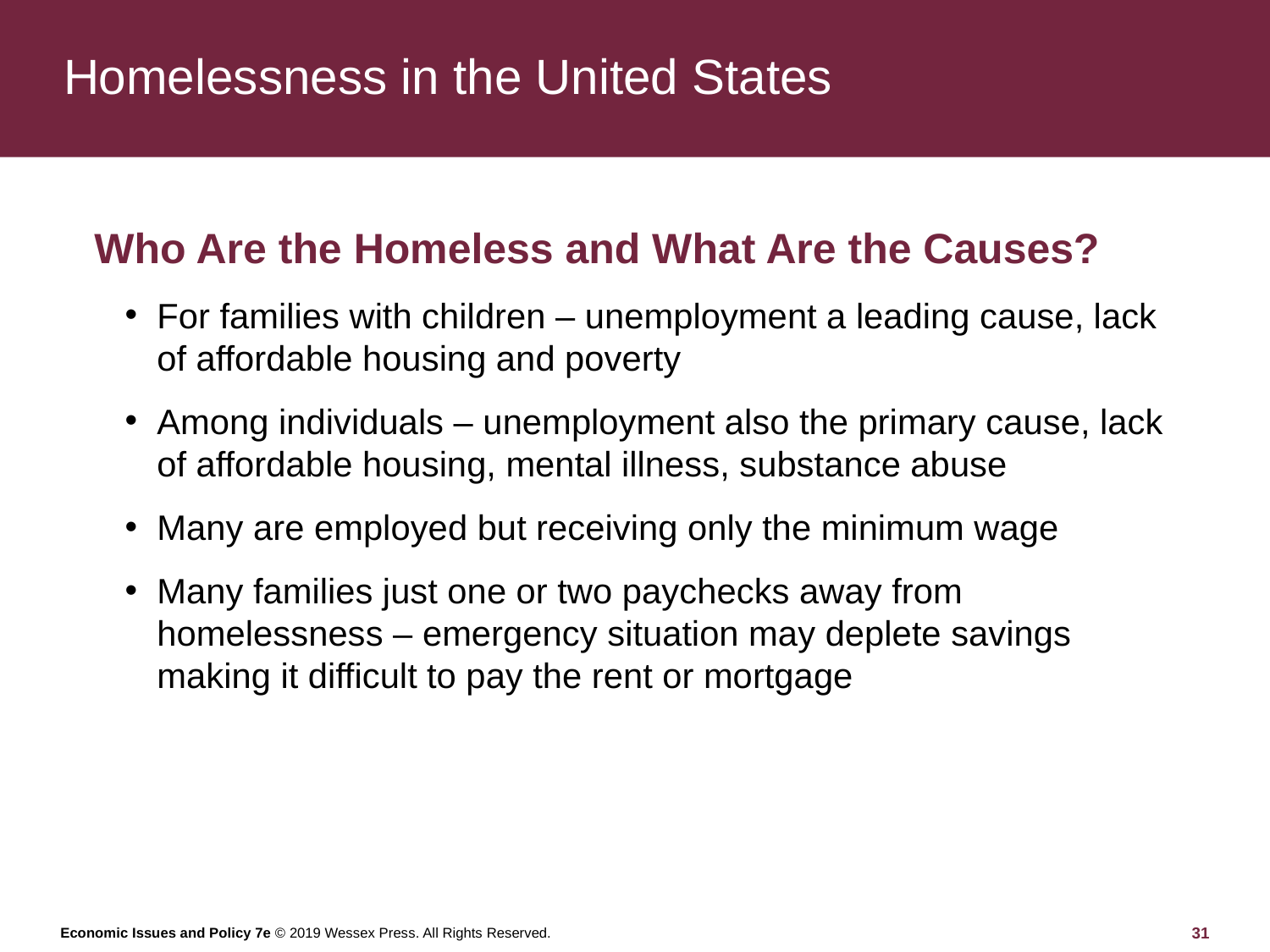

# Homelessness in the United States
Who Are the Homeless and What Are the Causes?
For families with children – unemployment a leading cause, lack of affordable housing and poverty
Among individuals – unemployment also the primary cause, lack of affordable housing, mental illness, substance abuse
Many are employed but receiving only the minimum wage
Many families just one or two paychecks away from homelessness – emergency situation may deplete savings making it difficult to pay the rent or mortgage